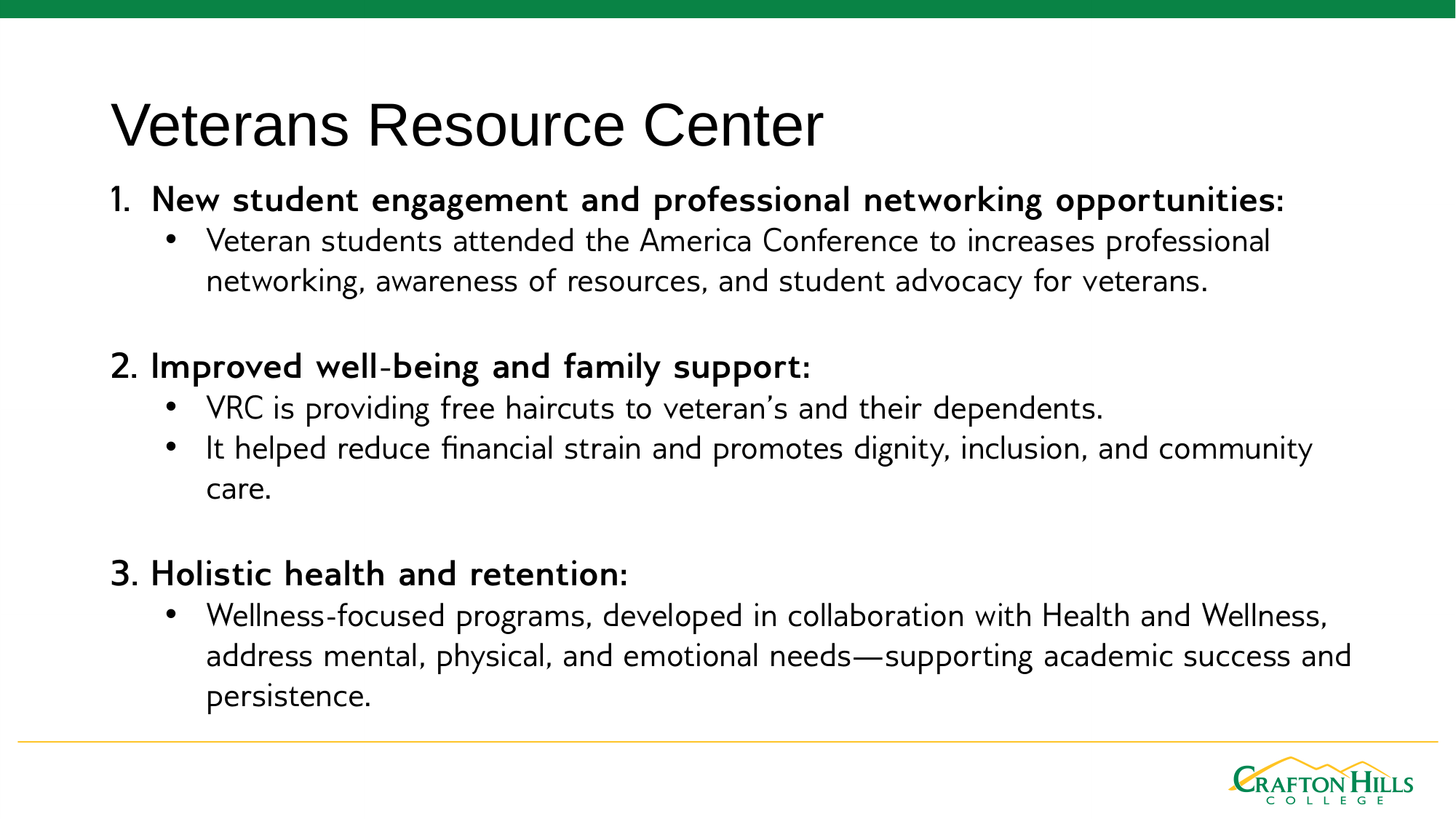

# Veterans Resource Center
New student engagement and professional networking opportunities:
Veteran students attended the America Conference to increases professional networking, awareness of resources, and student advocacy for veterans.

2. Improved well-being and family support:
VRC is providing free haircuts to veteran’s and their dependents.
It helped reduce financial strain and promotes dignity, inclusion, and community care.

3. Holistic health and retention:
Wellness-focused programs, developed in collaboration with Health and Wellness, address mental, physical, and emotional needs—supporting academic success and persistence.